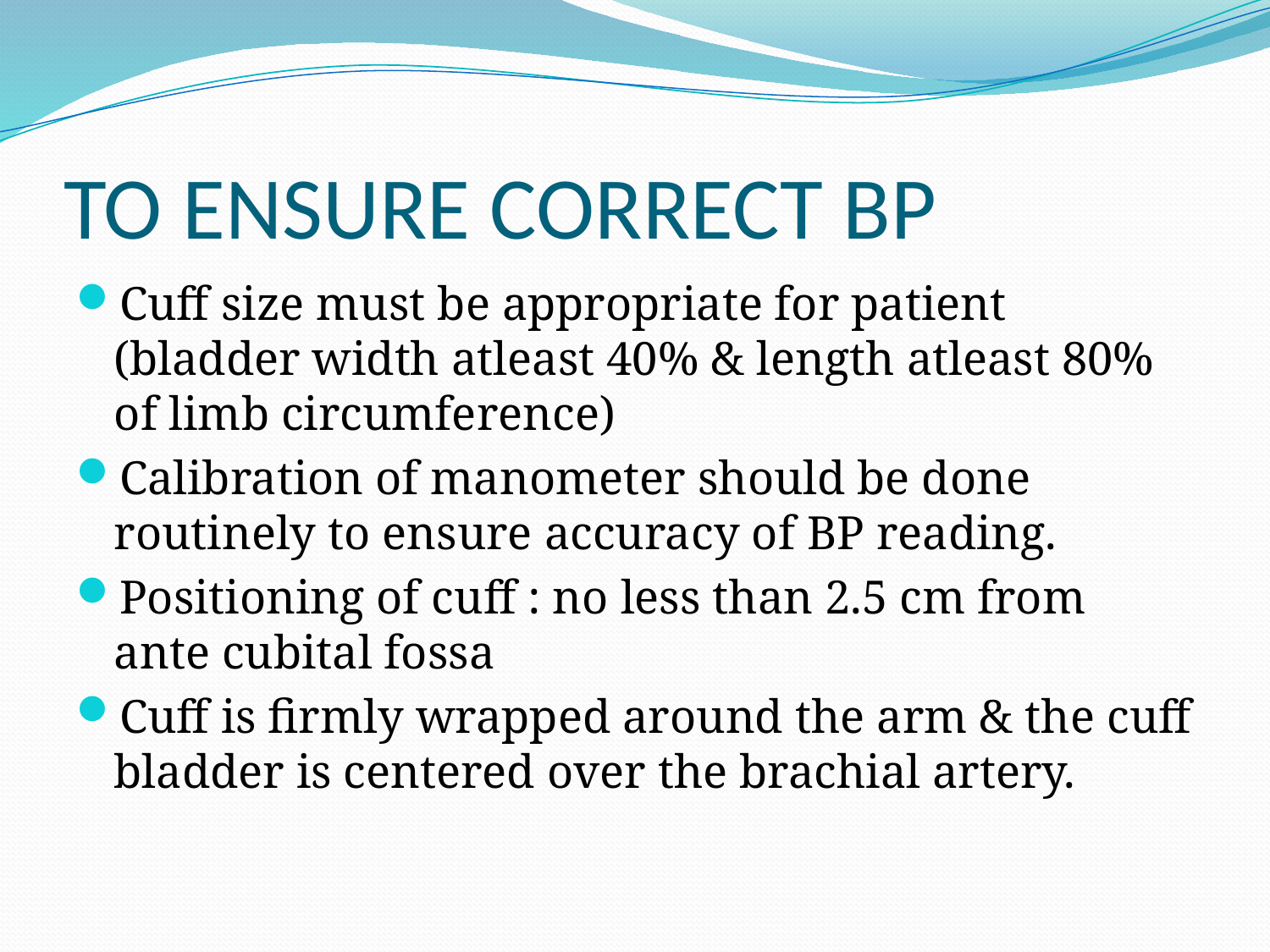

# TO ENSURE CORRECT BP
Cuff size must be appropriate for patient (bladder width atleast 40% & length atleast 80% of limb circumference)
Calibration of manometer should be done routinely to ensure accuracy of BP reading.
Positioning of cuff : no less than 2.5 cm from ante cubital fossa
Cuff is firmly wrapped around the arm & the cuff bladder is centered over the brachial artery.